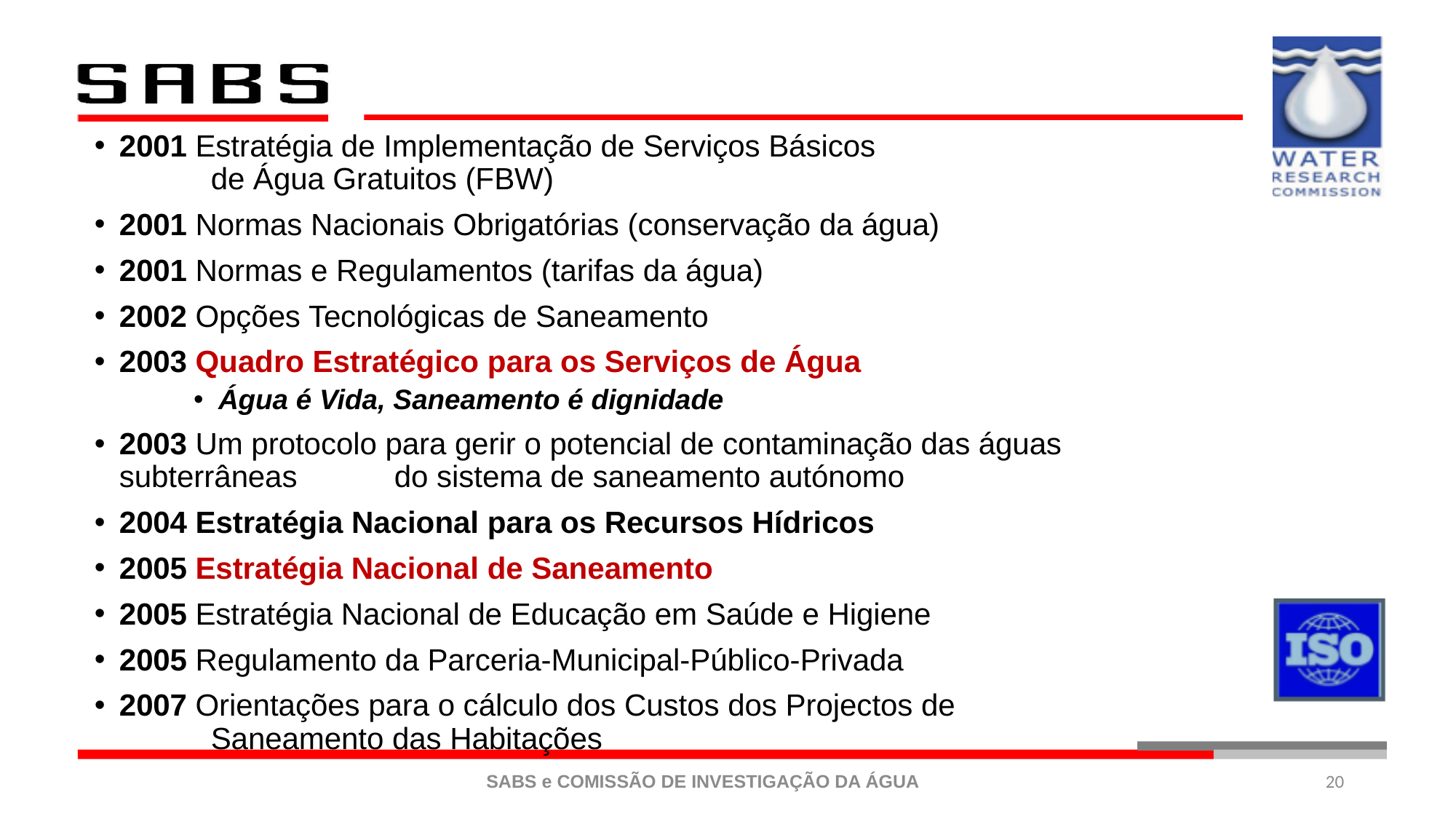

2001 Estratégia de Implementação de Serviços Básicos
	de Água Gratuitos (FBW)
2001 Normas Nacionais Obrigatórias (conservação da água)
2001 Normas e Regulamentos (tarifas da água)
2002 Opções Tecnológicas de Saneamento
2003 Quadro Estratégico para os Serviços de Água
Água é Vida, Saneamento é dignidade
2003 Um protocolo para gerir o potencial de contaminação das águas 	subterrâneas 	do sistema de saneamento autónomo
2004 Estratégia Nacional para os Recursos Hídricos
2005 Estratégia Nacional de Saneamento
2005 Estratégia Nacional de Educação em Saúde e Higiene
2005 Regulamento da Parceria-Municipal-Público-Privada
2007 Orientações para o cálculo dos Custos dos Projectos de
	Saneamento das Habitações
20